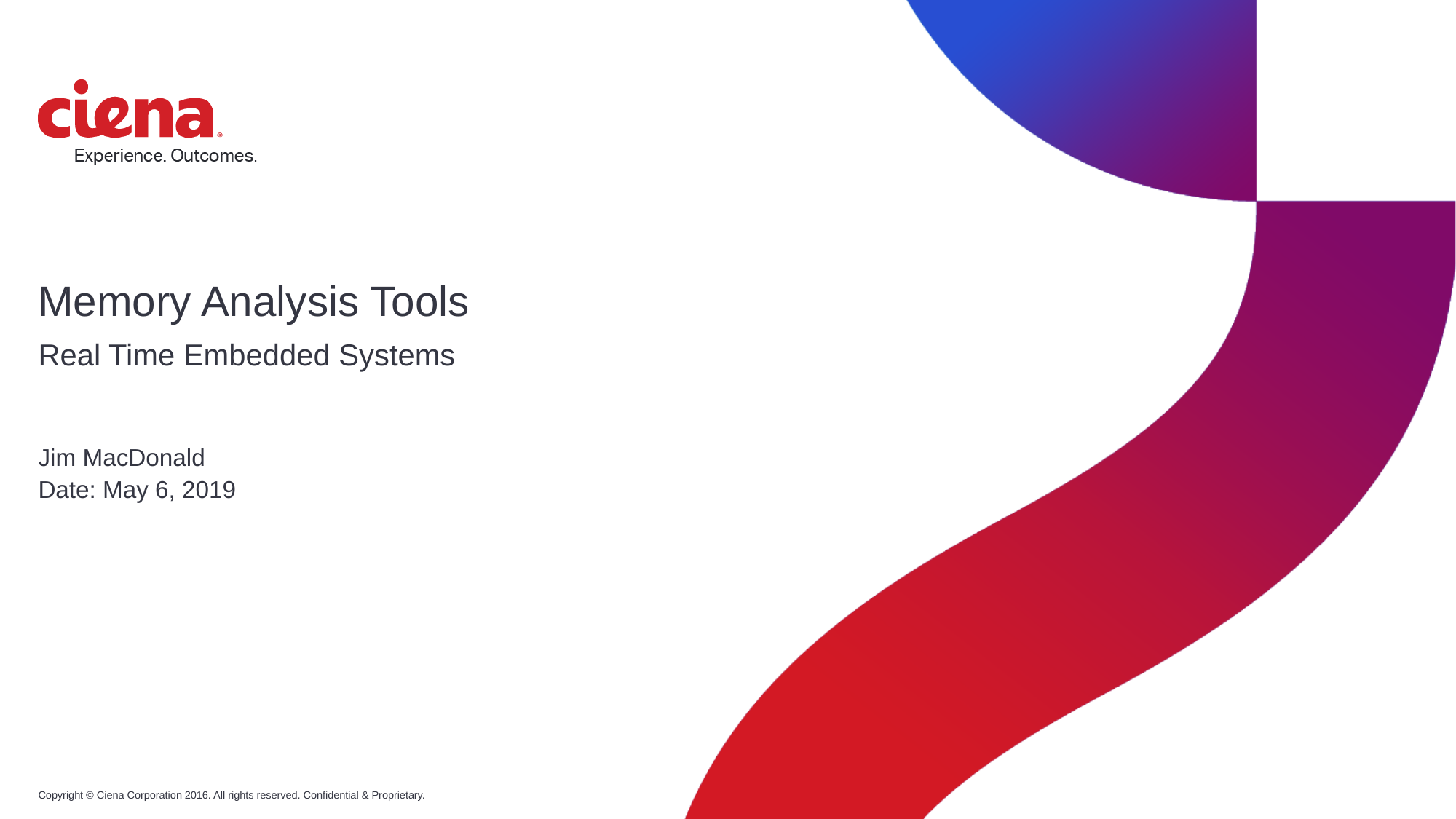

# Memory Analysis Tools
Real Time Embedded Systems
Jim MacDonald
Date: May 6, 2019